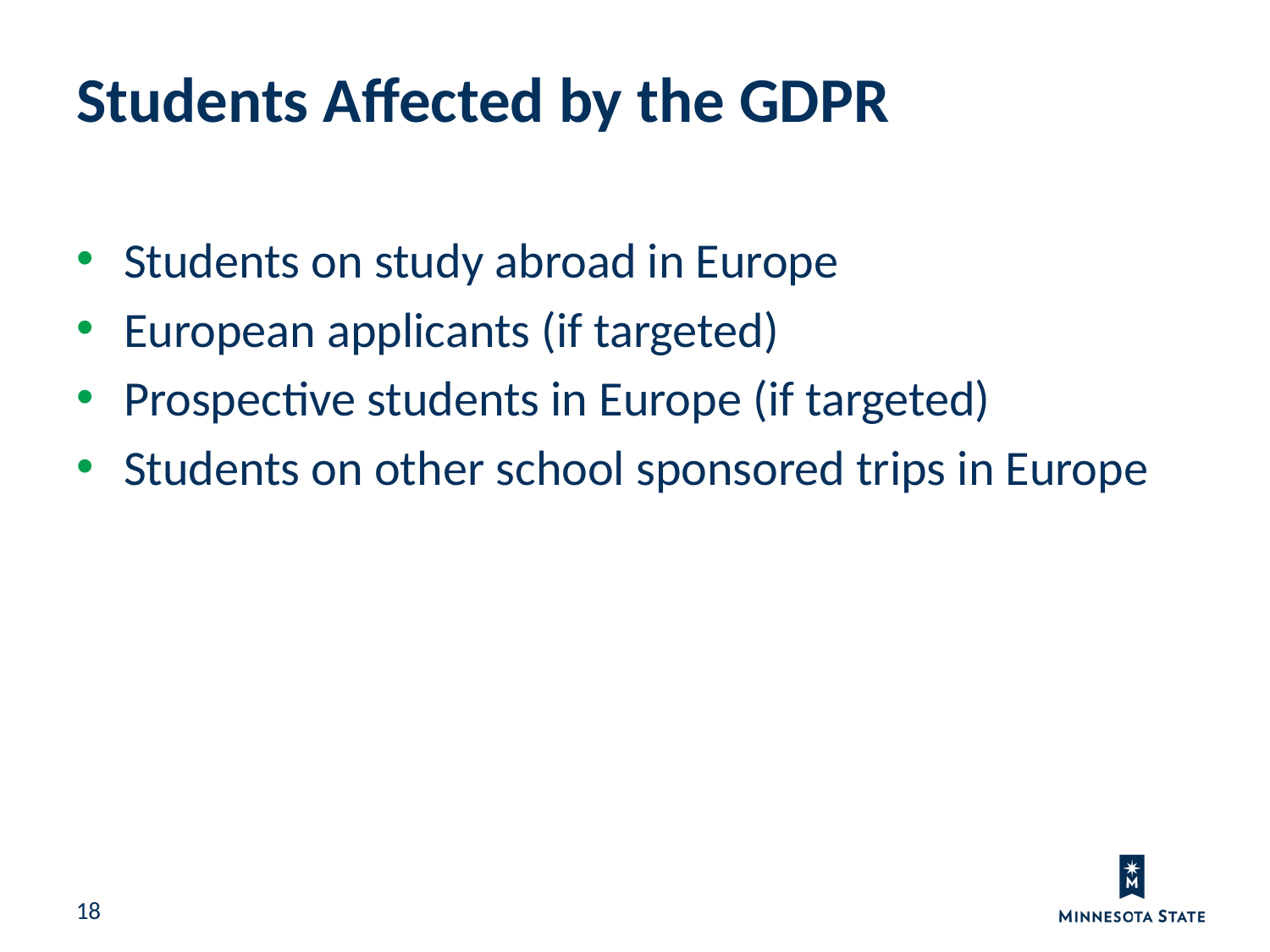

Students Affected by the GDPR
Students on study abroad in Europe
European applicants (if targeted)
Prospective students in Europe (if targeted)
Students on other school sponsored trips in Europe